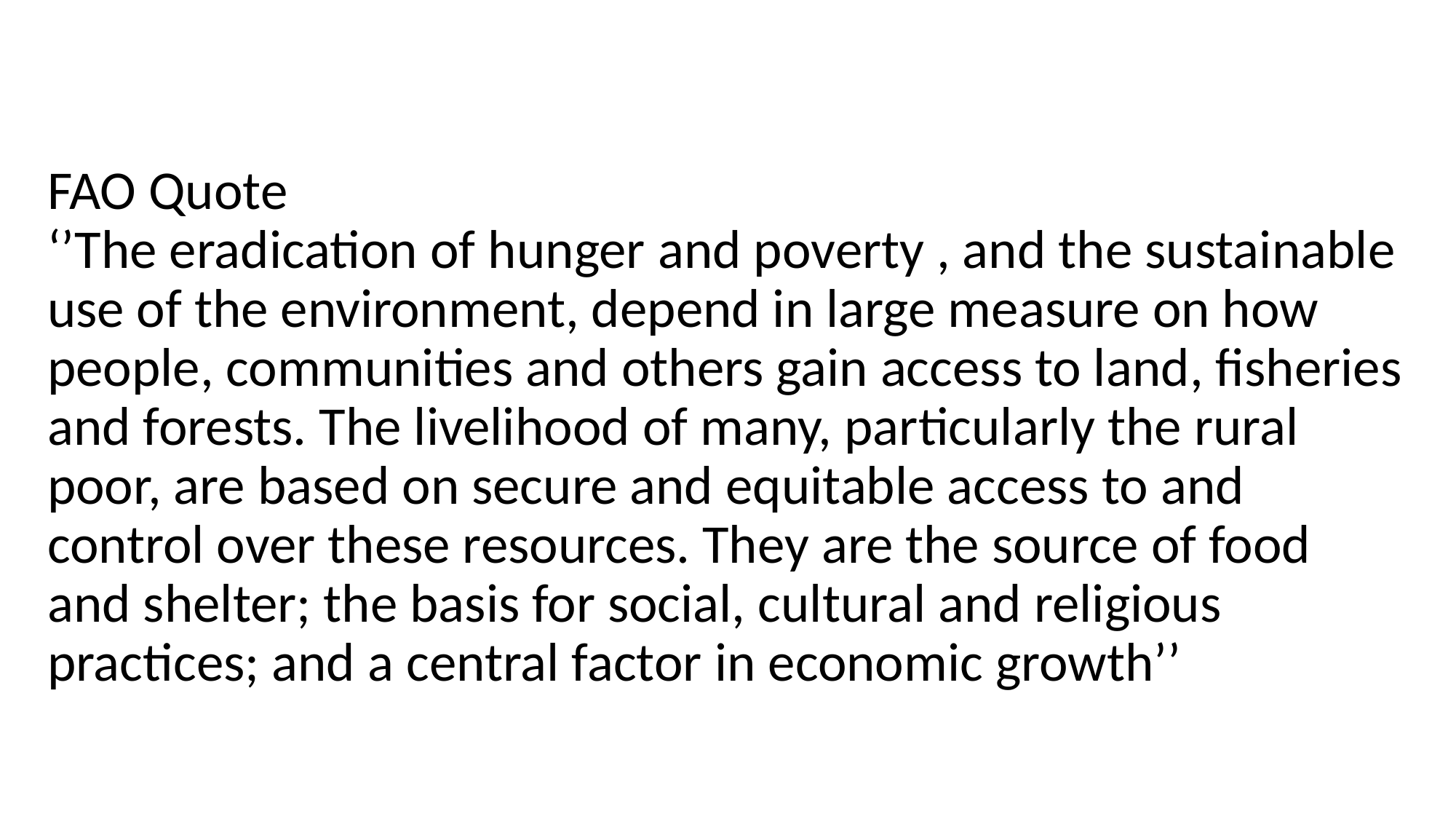

# FAO Quote ‘’The eradication of hunger and poverty , and the sustainable use of the environment, depend in large measure on how people, communities and others gain access to land, fisheries and forests. The livelihood of many, particularly the rural poor, are based on secure and equitable access to and control over these resources. They are the source of food and shelter; the basis for social, cultural and religious practices; and a central factor in economic growth’’